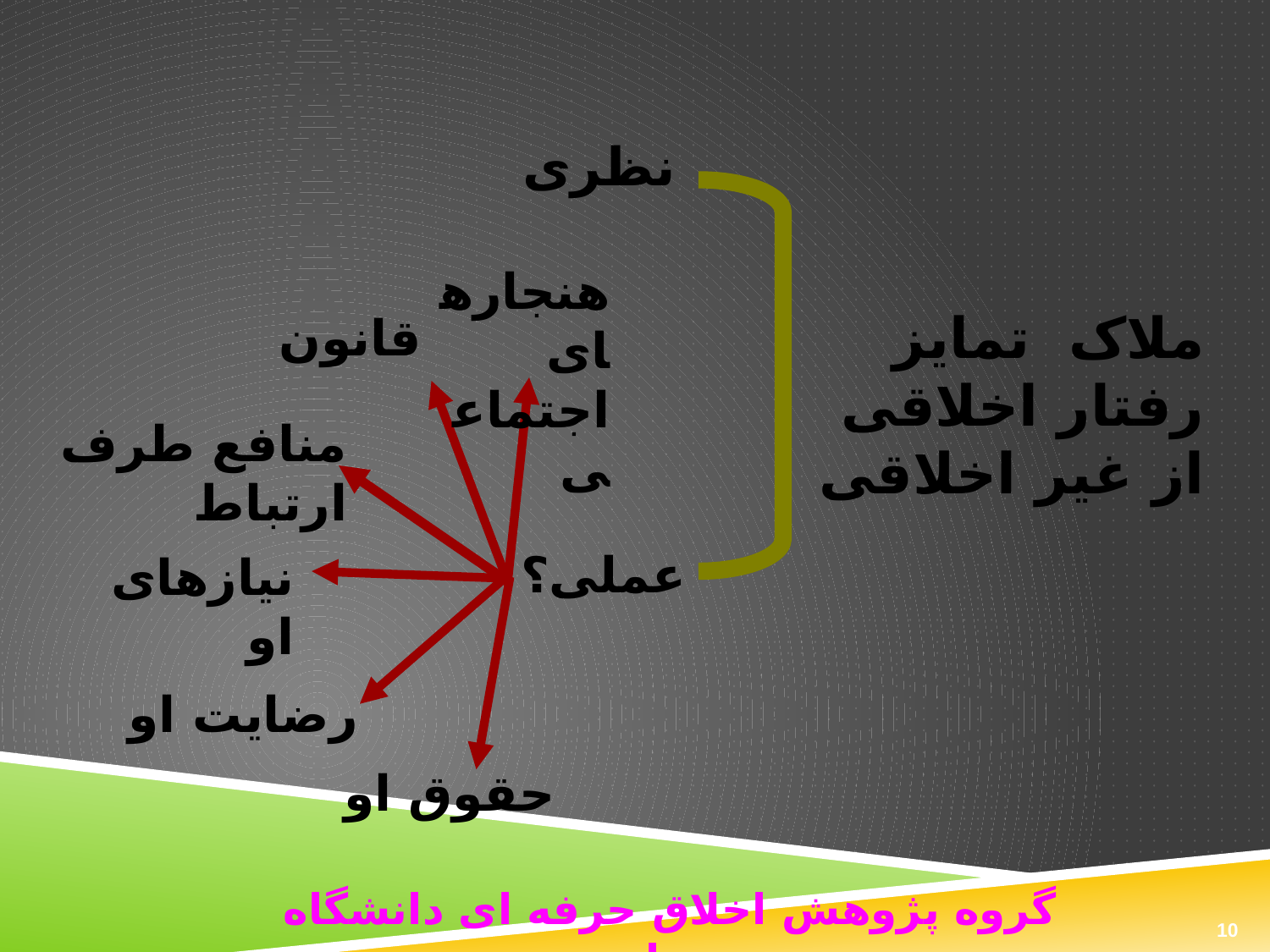

نظری

هنجارهای اجتماعی
ملاک  تمایز رفتار اخلاقی از غیر اخلاقی
قانون

منافع طرف ارتباط

عملی؟
نیازهای او

رضایت او
حقوق او
گروه پژوهش اخلاق حرفه ای دانشگاه تهران
10